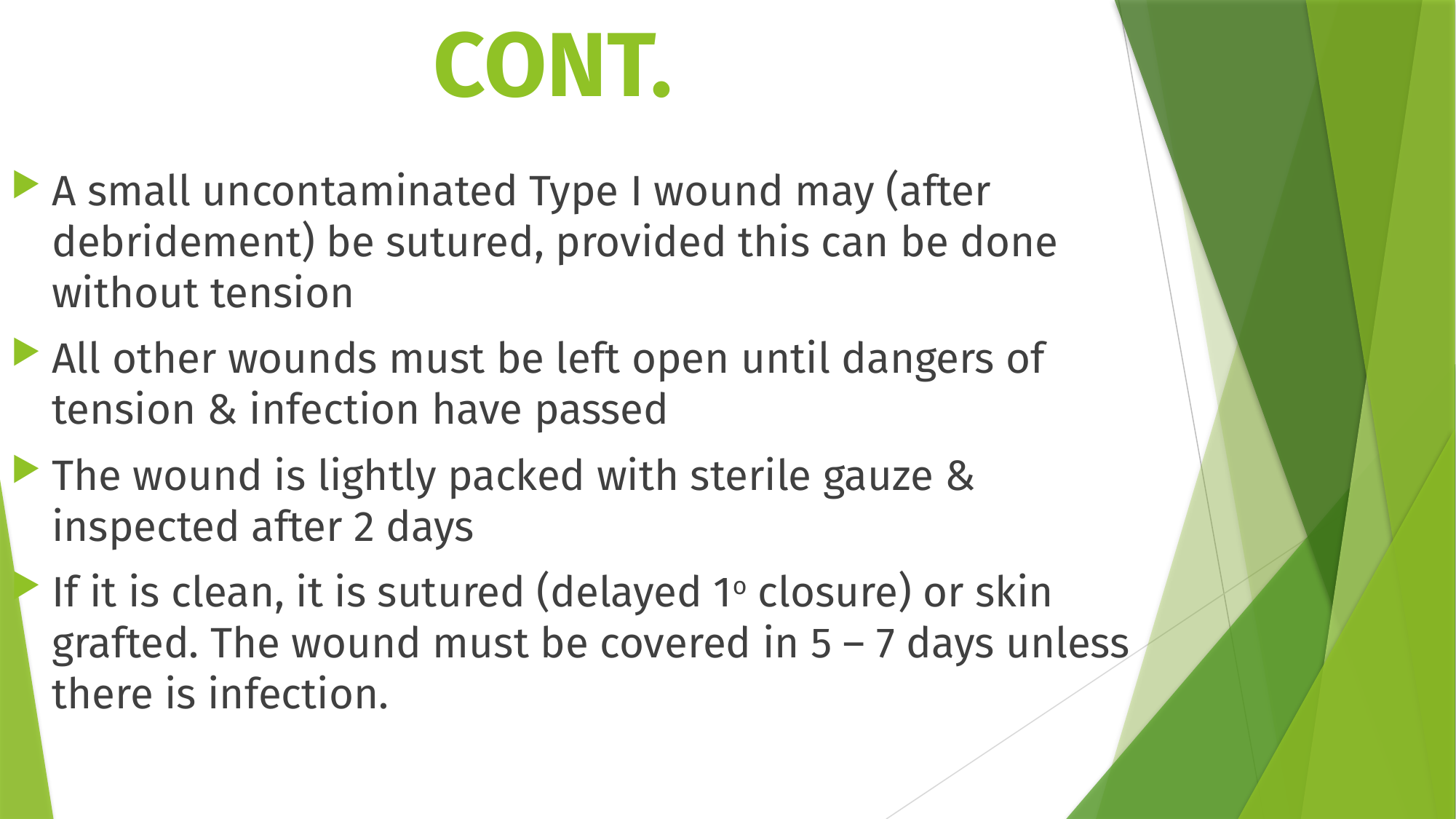

# CONT.
A small uncontaminated Type I wound may (after debridement) be sutured, provided this can be done without tension
All other wounds must be left open until dangers of tension & infection have passed
The wound is lightly packed with sterile gauze & inspected after 2 days
If it is clean, it is sutured (delayed 1o closure) or skin grafted. The wound must be covered in 5 – 7 days unless there is infection.